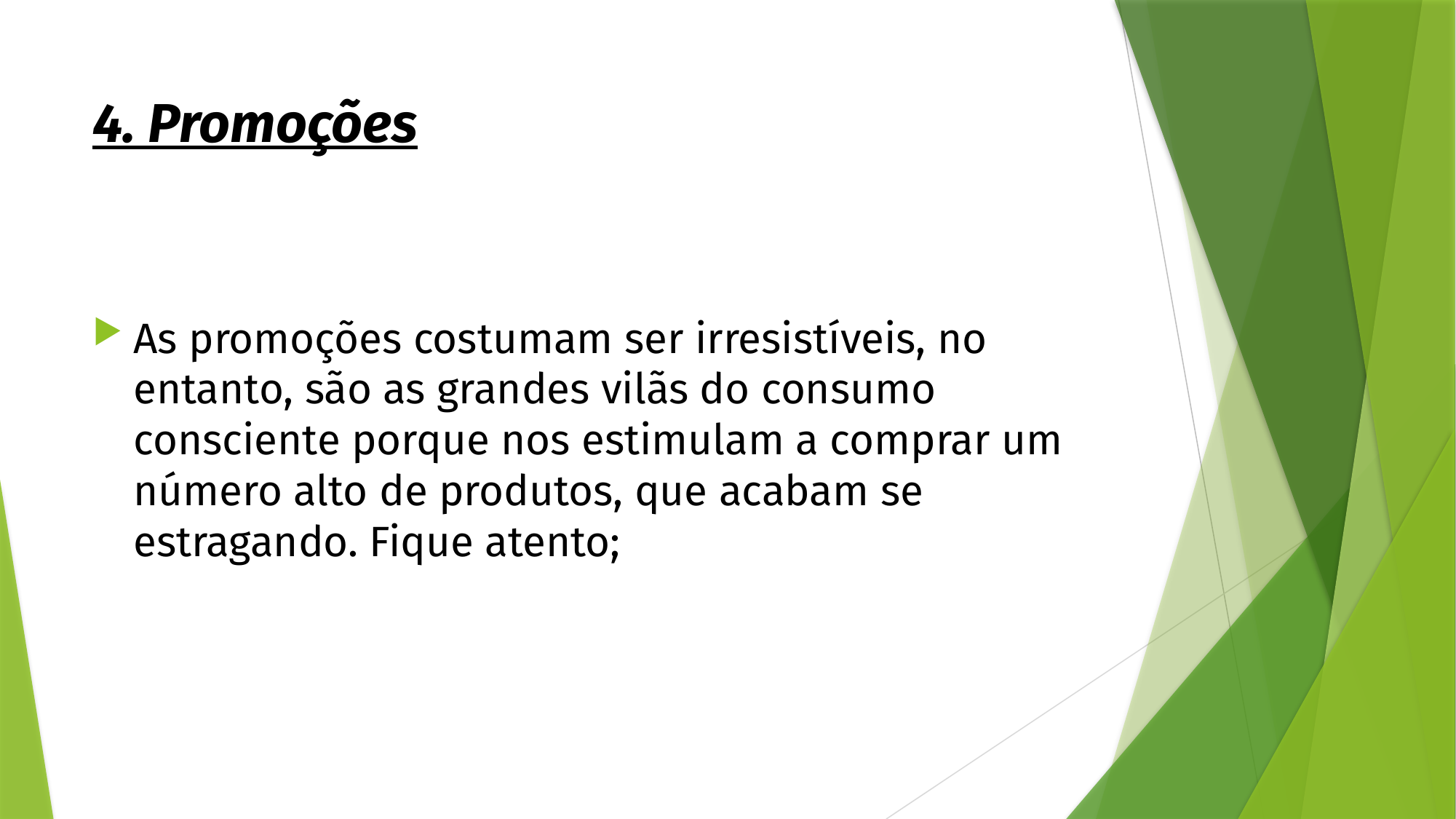

# 4. Promoções
As promoções costumam ser irresistíveis, no entanto, são as grandes vilãs do consumo consciente porque nos estimulam a comprar um número alto de produtos, que acabam se estragando. Fique atento;